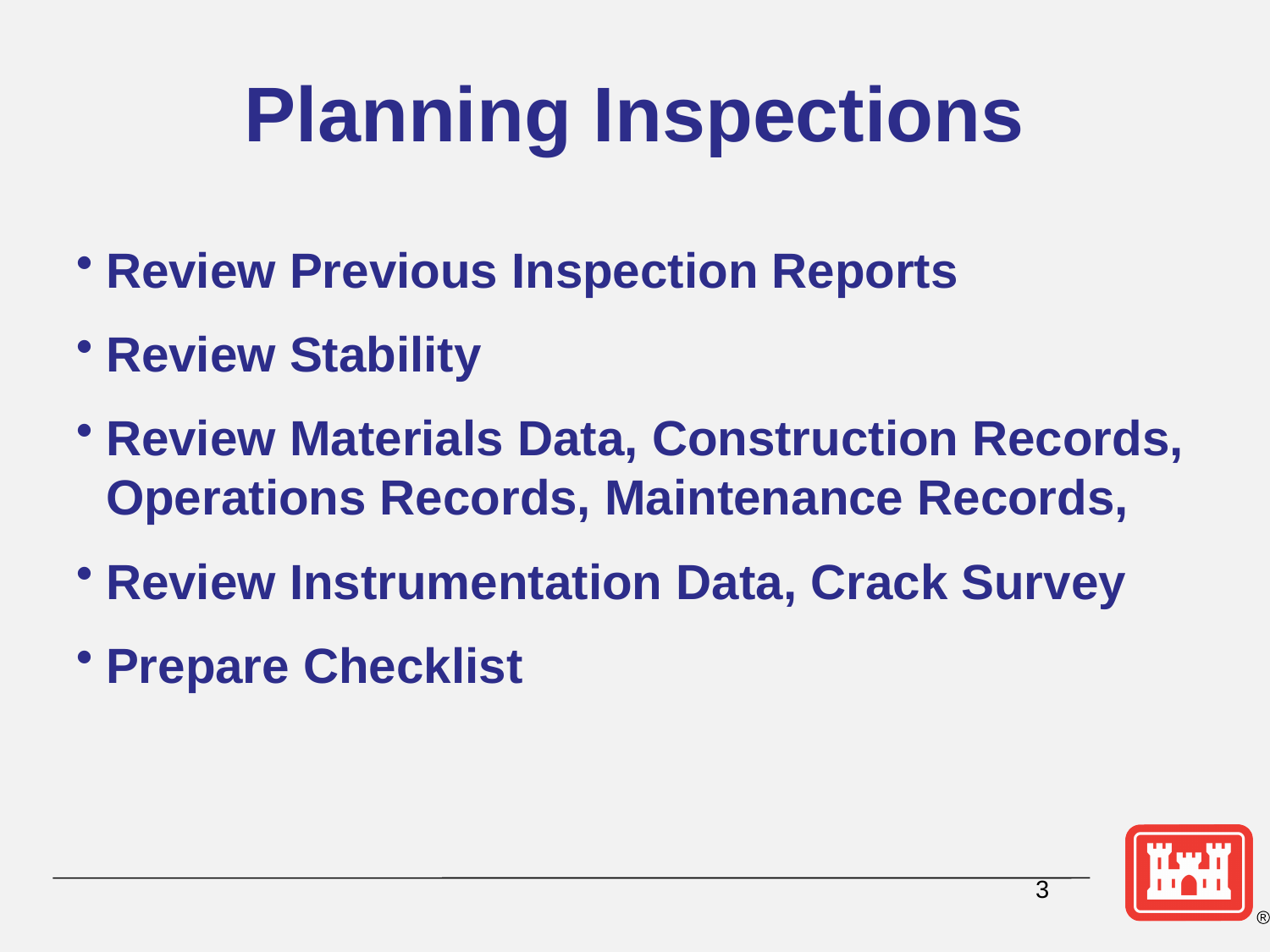

# Planning Inspections
Review Previous Inspection Reports
Review Stability
Review Materials Data, Construction Records, Operations Records, Maintenance Records,
Review Instrumentation Data, Crack Survey
Prepare Checklist
3